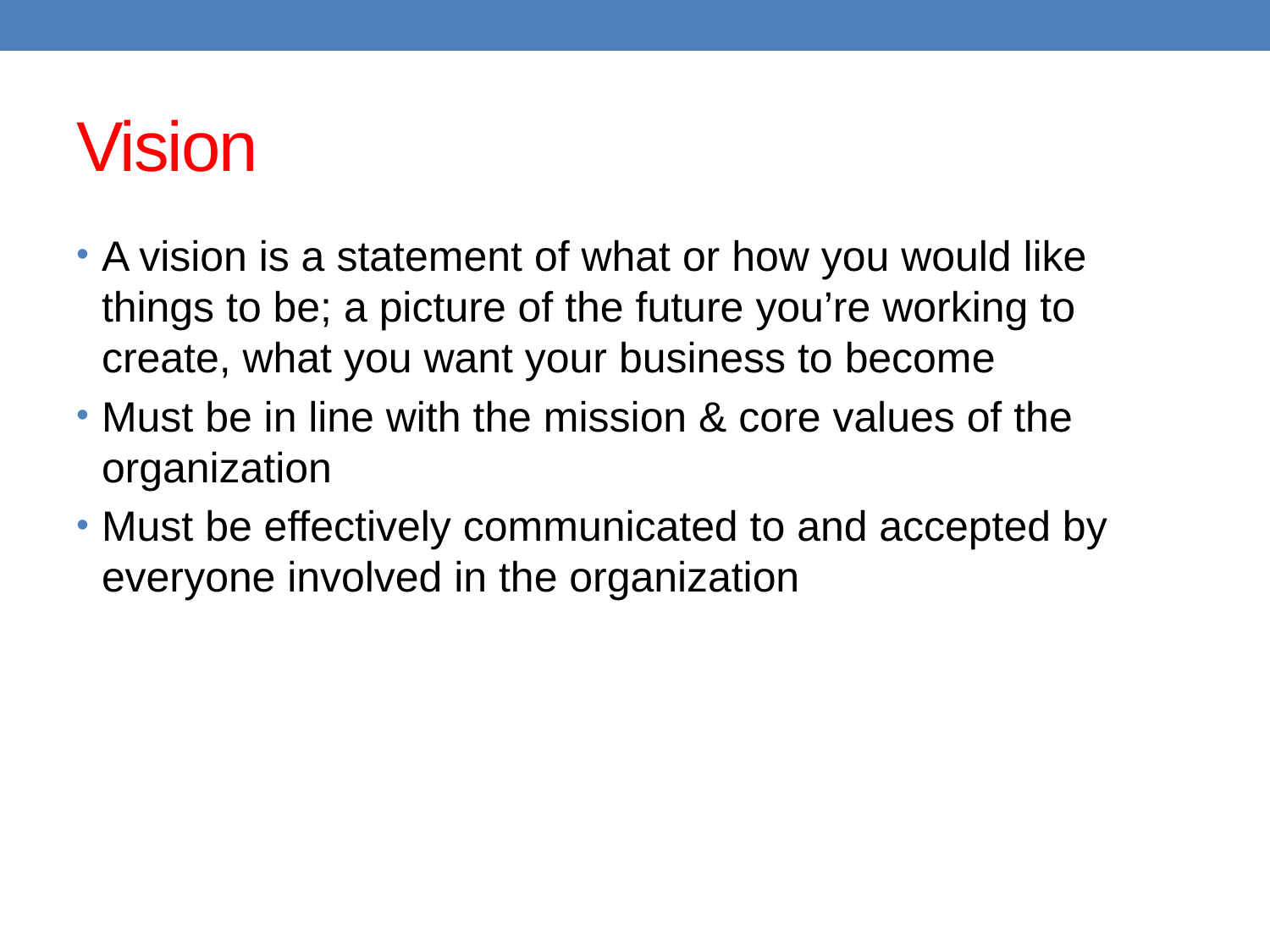

# Vision
A vision is a statement of what or how you would like things to be; a picture of the future you’re working to create, what you want your business to become
Must be in line with the mission & core values of the organization
Must be effectively communicated to and accepted by everyone involved in the organization